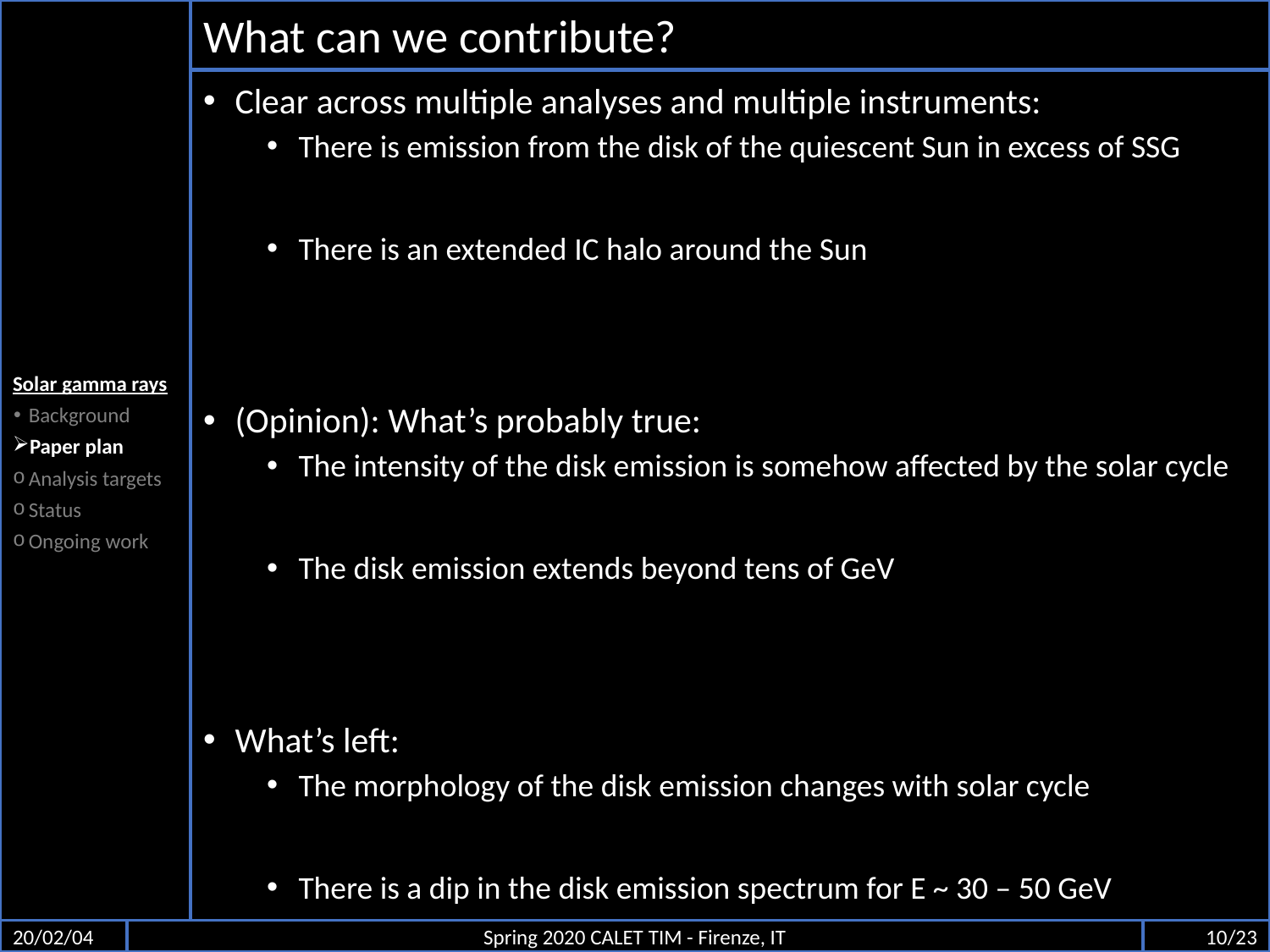

Solar gamma rays
Background
Paper plan
Analysis targets
Status
Ongoing work
# What can we contribute?
Clear across multiple analyses and multiple instruments:
There is emission from the disk of the quiescent Sun in excess of SSG

There is an extended IC halo around the Sun

(Opinion): What’s probably true:
The intensity of the disk emission is somehow affected by the solar cycle

The disk emission extends beyond tens of GeV

What’s left:
The morphology of the disk emission changes with solar cycle

There is a dip in the disk emission spectrum for E ~ 30 – 50 GeV
20/02/04
Spring 2020 CALET TIM - Firenze, IT
10